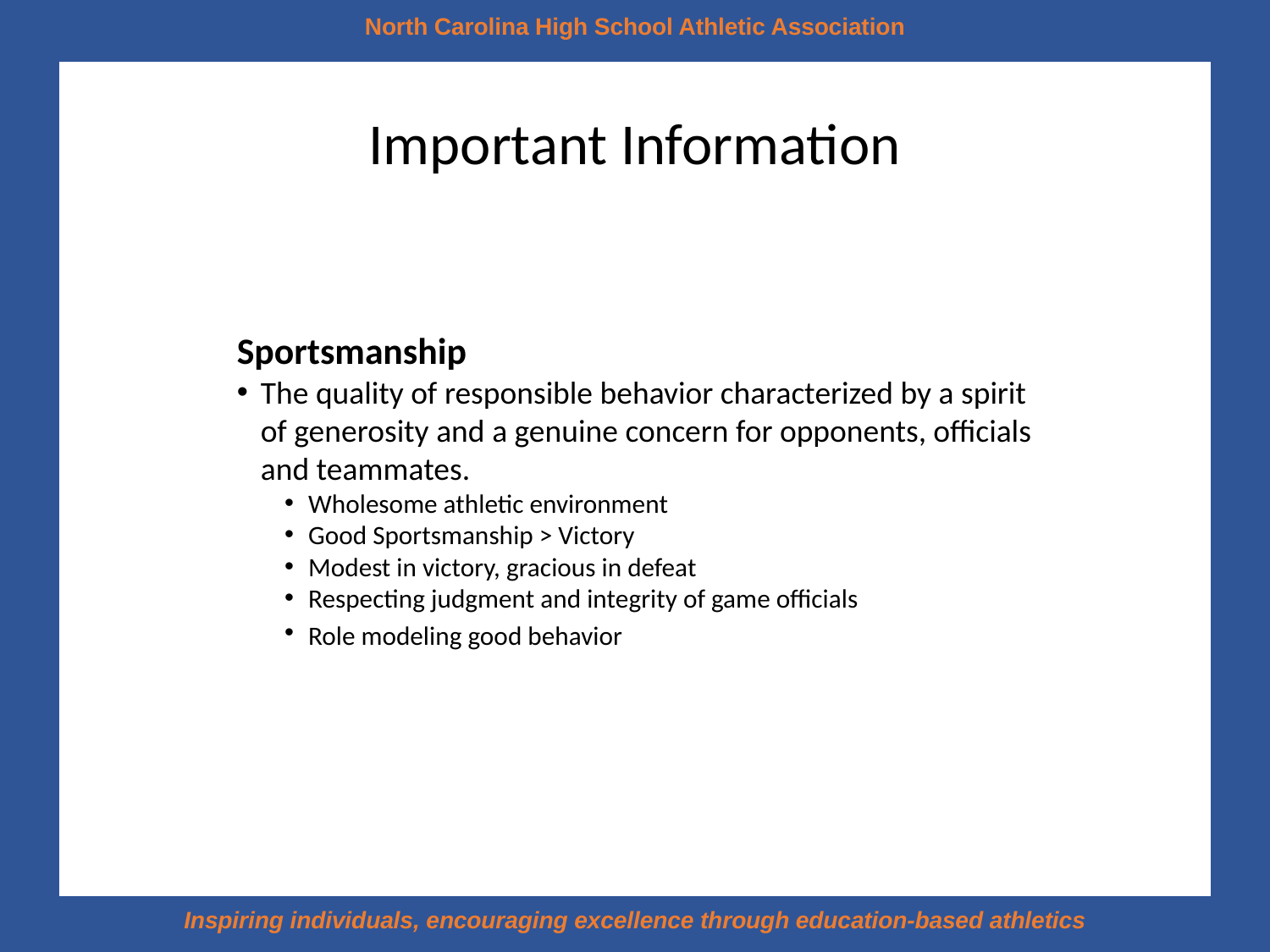

# Important Information
Sportsmanship
The quality of responsible behavior characterized by a spirit of generosity and a genuine concern for opponents, officials and teammates.
Wholesome athletic environment
Good Sportsmanship > Victory
Modest in victory, gracious in defeat
Respecting judgment and integrity of game officials
Role modeling good behavior